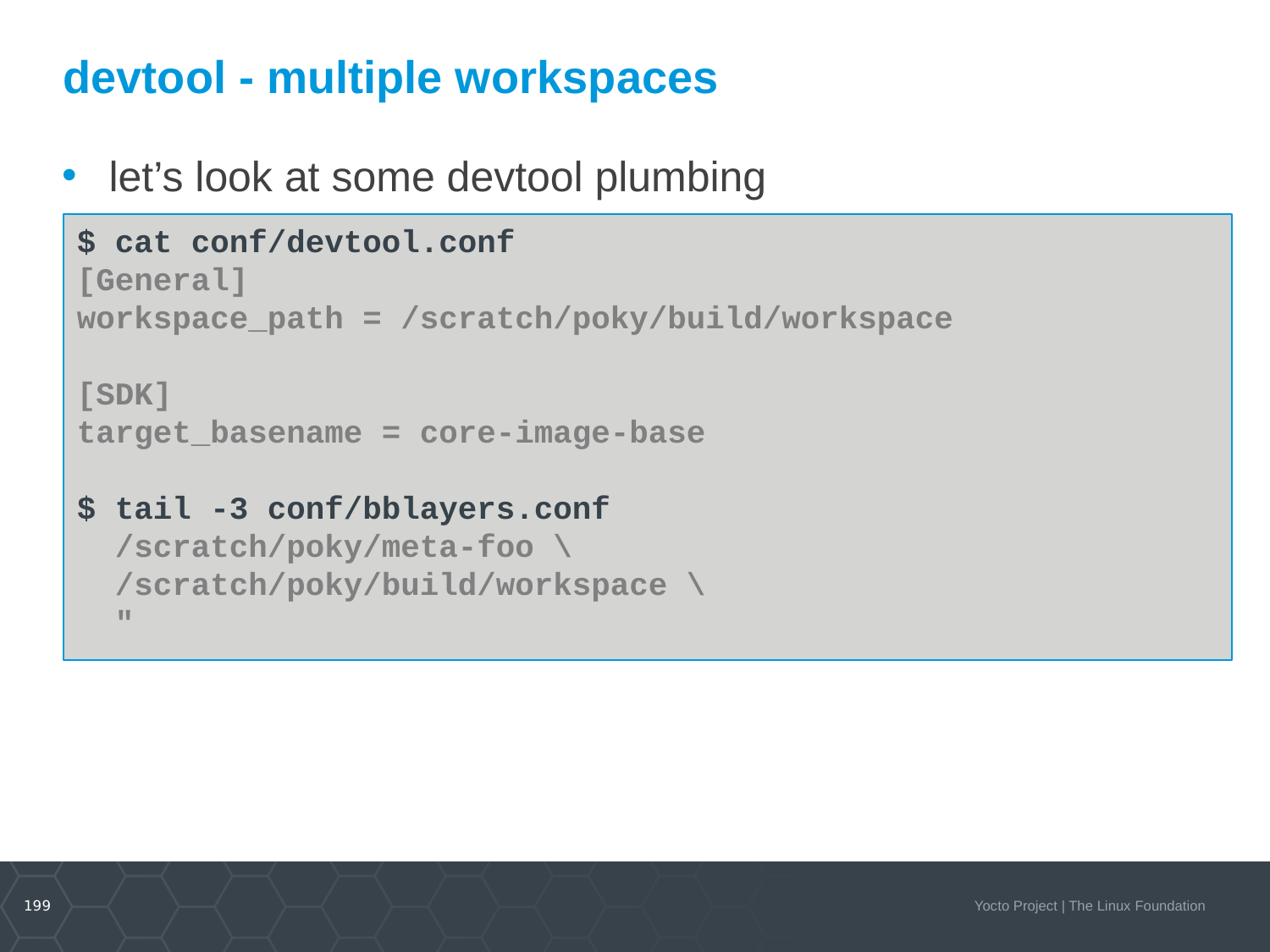

devtool - multiple workspaces
let’s look at some devtool plumbing
$ cat conf/devtool.conf
[General]
workspace_path = /scratch/poky/build/workspace

[SDK]
target_basename = core-image-base

$ tail -3 conf/bblayers.conf
  /scratch/poky/meta-foo \
  /scratch/poky/build/workspace \
  "